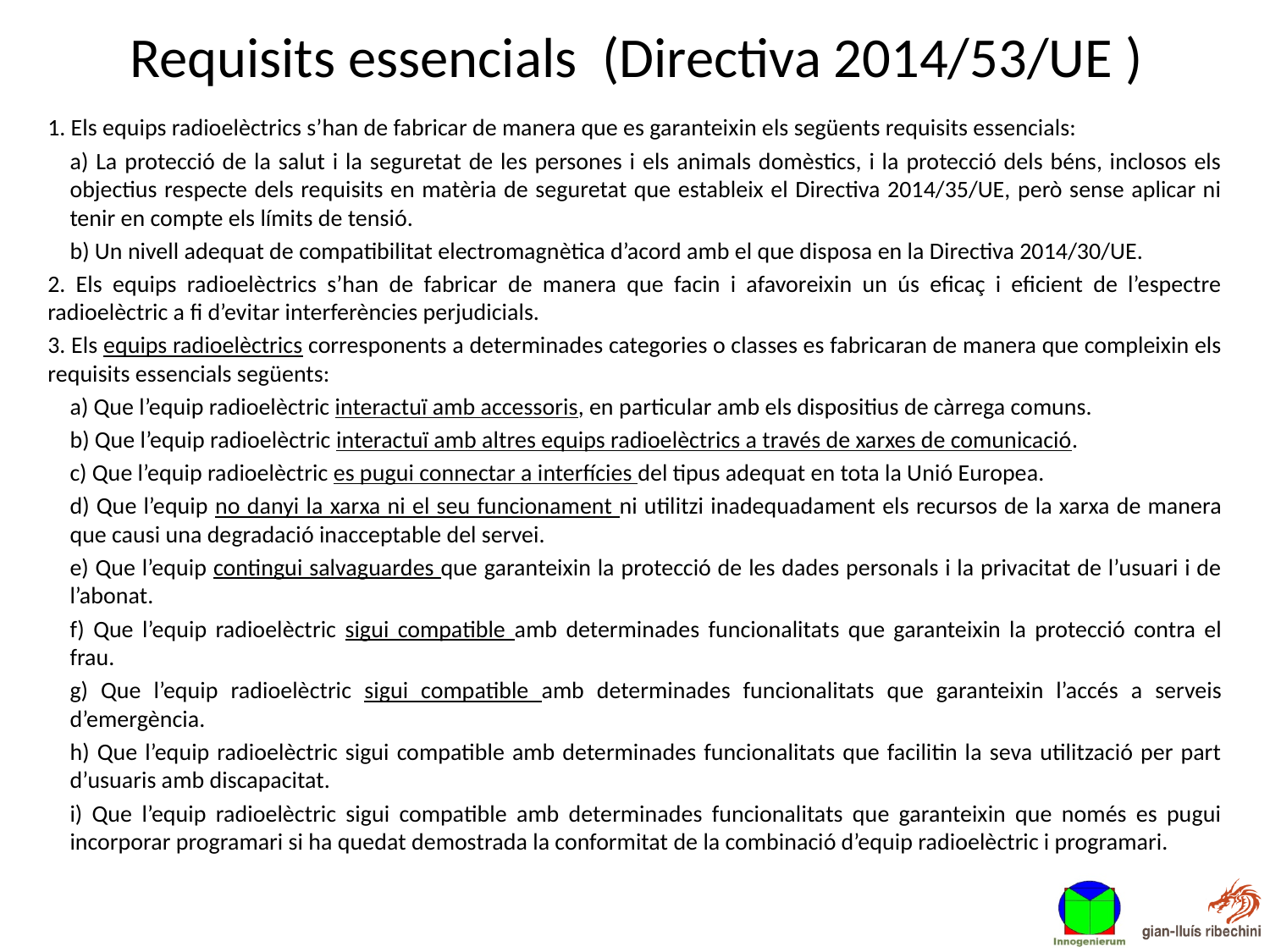

# Requisits essencials  (Directiva 2014/53/UE )
1. Els equips radioelèctrics s’han de fabricar de manera que es garanteixin els següents requisits essencials:
	a) La protecció de la salut i la seguretat de les persones i els animals domèstics, i la protecció dels béns, inclosos els objectius respecte dels requisits en matèria de seguretat que estableix el Directiva 2014/35/UE, però sense aplicar ni tenir en compte els límits de tensió.
	b) Un nivell adequat de compatibilitat electromagnètica d’acord amb el que disposa en la Directiva 2014/30/UE.
2. Els equips radioelèctrics s’han de fabricar de manera que facin i afavoreixin un ús eficaç i eficient de l’espectre radioelèctric a fi d’evitar interferències perjudicials.
3. Els equips radioelèctrics corresponents a determinades categories o classes es fabricaran de manera que compleixin els requisits essencials següents:
	a) Que l’equip radioelèctric interactuï amb accessoris, en particular amb els dispositius de càrrega comuns.
	b) Que l’equip radioelèctric interactuï amb altres equips radioelèctrics a través de xarxes de comunicació.
	c) Que l’equip radioelèctric es pugui connectar a interfícies del tipus adequat en tota la Unió Europea.
	d) Que l’equip no danyi la xarxa ni el seu funcionament ni utilitzi inadequadament els recursos de la xarxa de manera que causi una degradació inacceptable del servei.
	e) Que l’equip contingui salvaguardes que garanteixin la protecció de les dades personals i la privacitat de l’usuari i de l’abonat.
	f) Que l’equip radioelèctric sigui compatible amb determinades funcionalitats que garanteixin la protecció contra el frau.
	g) Que l’equip radioelèctric sigui compatible amb determinades funcionalitats que garanteixin l’accés a serveis d’emergència.
	h) Que l’equip radioelèctric sigui compatible amb determinades funcionalitats que facilitin la seva utilització per part d’usuaris amb discapacitat.
	i) Que l’equip radioelèctric sigui compatible amb determinades funcionalitats que garanteixin que només es pugui incorporar programari si ha quedat demostrada la conformitat de la combinació d’equip radioelèctric i programari.